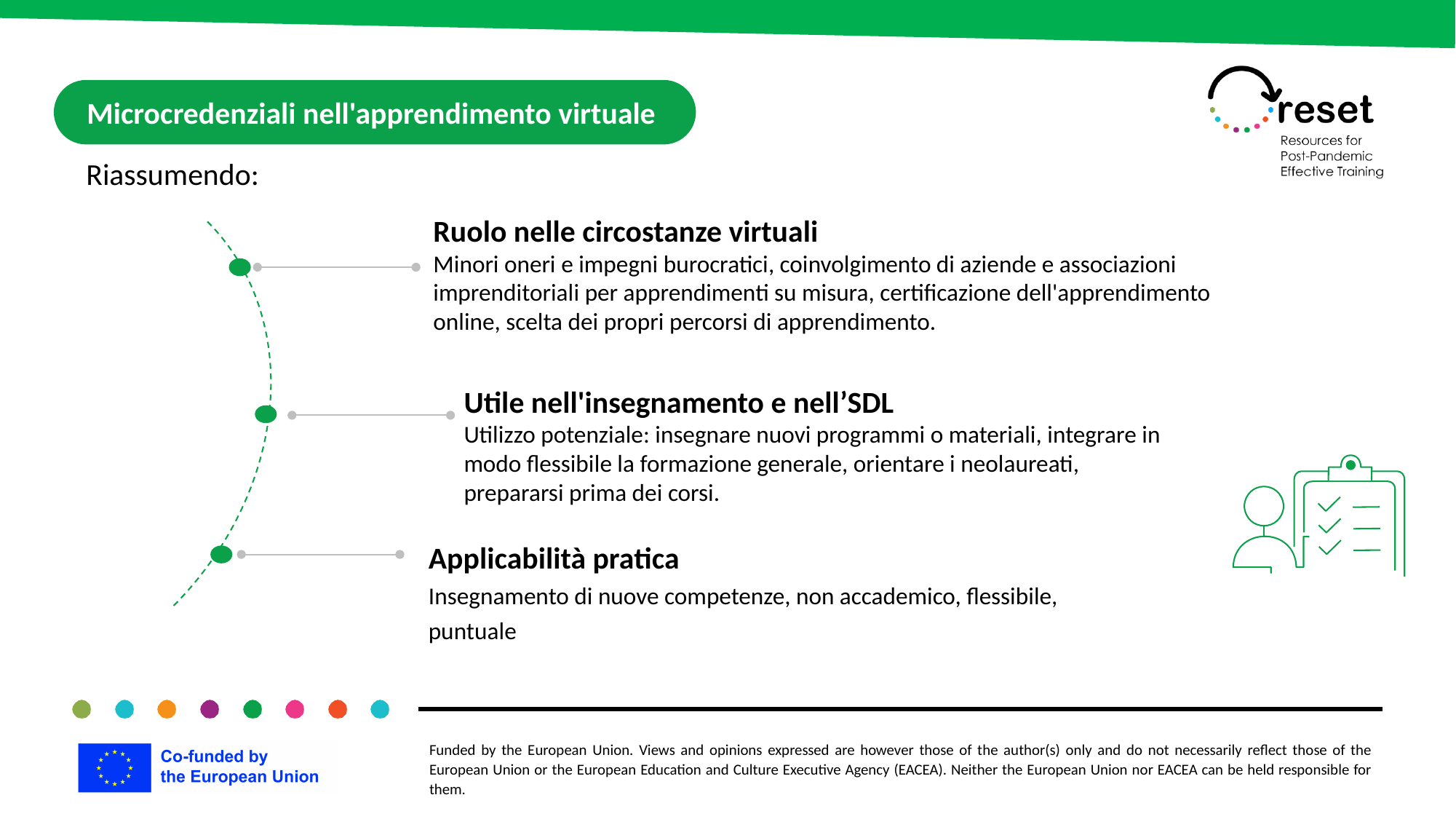

Microcredenziali nell'apprendimento virtuale
Riassumendo:

Ruolo nelle circostanze virtuali
Minori oneri e impegni burocratici, coinvolgimento di aziende e associazioni imprenditoriali per apprendimenti su misura, certificazione dell'apprendimento online, scelta dei propri percorsi di apprendimento.

Utile nell'insegnamento e nell’SDL
Utilizzo potenziale: insegnare nuovi programmi o materiali, integrare in modo flessibile la formazione generale, orientare i neolaureati, prepararsi prima dei corsi.

Applicabilità pratica
Insegnamento di nuove competenze, non accademico, flessibile, puntuale